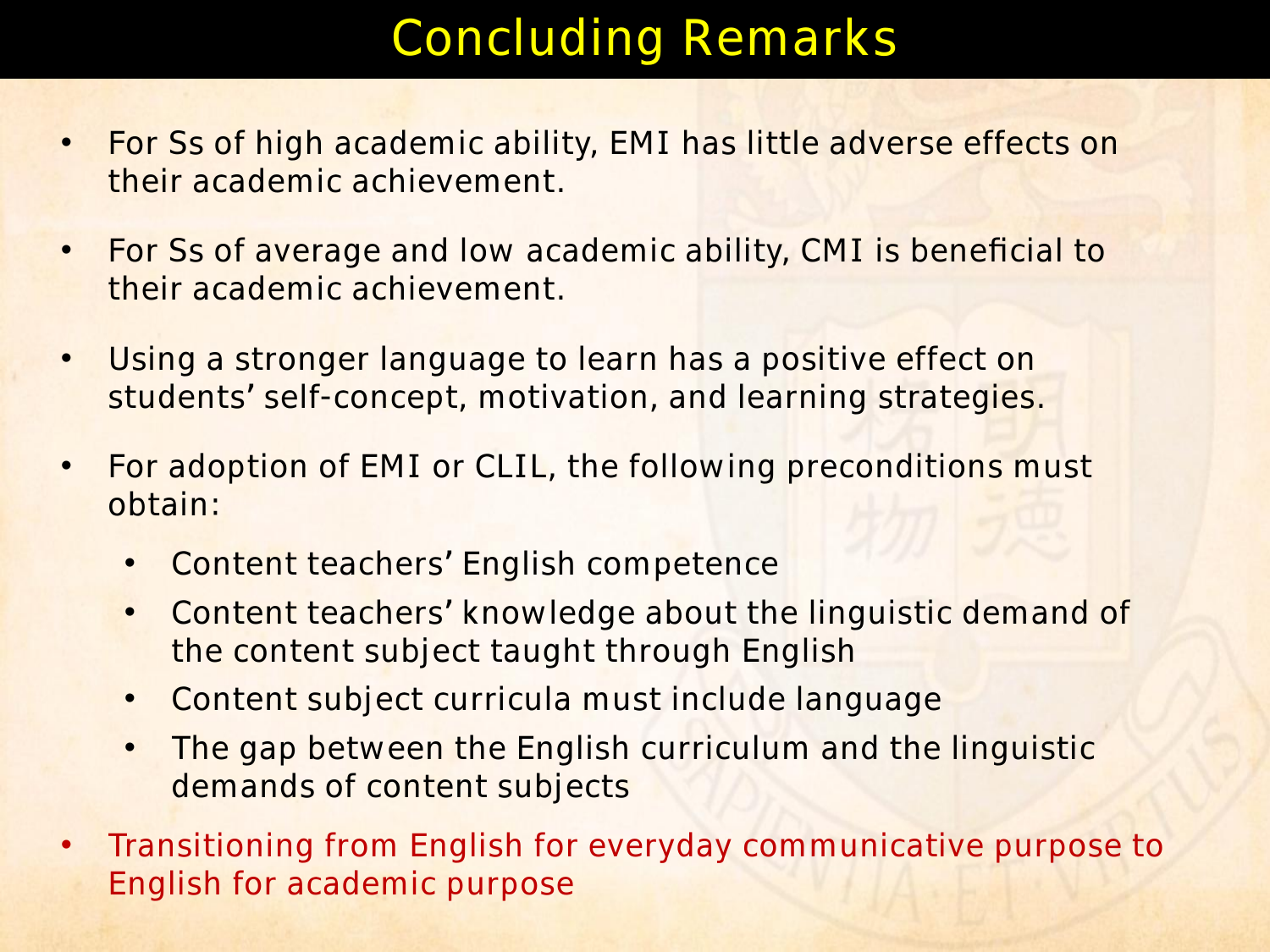

Concluding Remarks
For Ss of high academic ability, EMI has little adverse effects on their academic achievement.
For Ss of average and low academic ability, CMI is beneficial to their academic achievement.
Using a stronger language to learn has a positive effect on students’ self-concept, motivation, and learning strategies.
For adoption of EMI or CLIL, the following preconditions must obtain:
Content teachers’ English competence
Content teachers’ knowledge about the linguistic demand of the content subject taught through English
Content subject curricula must include language
The gap between the English curriculum and the linguistic demands of content subjects
Transitioning from English for everyday communicative purpose to English for academic purpose